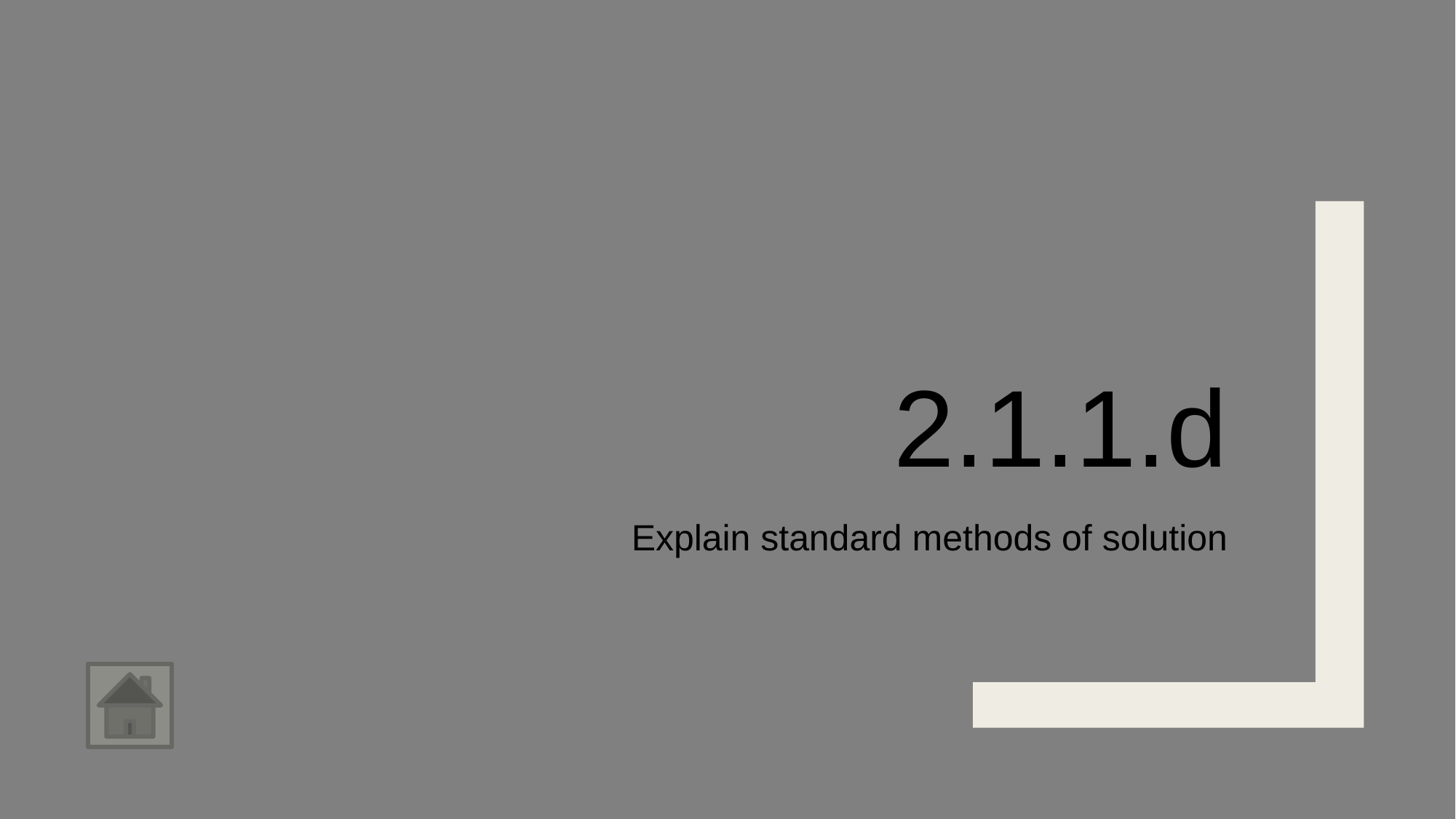

# 2.1.1.d
Explain standard methods of solution